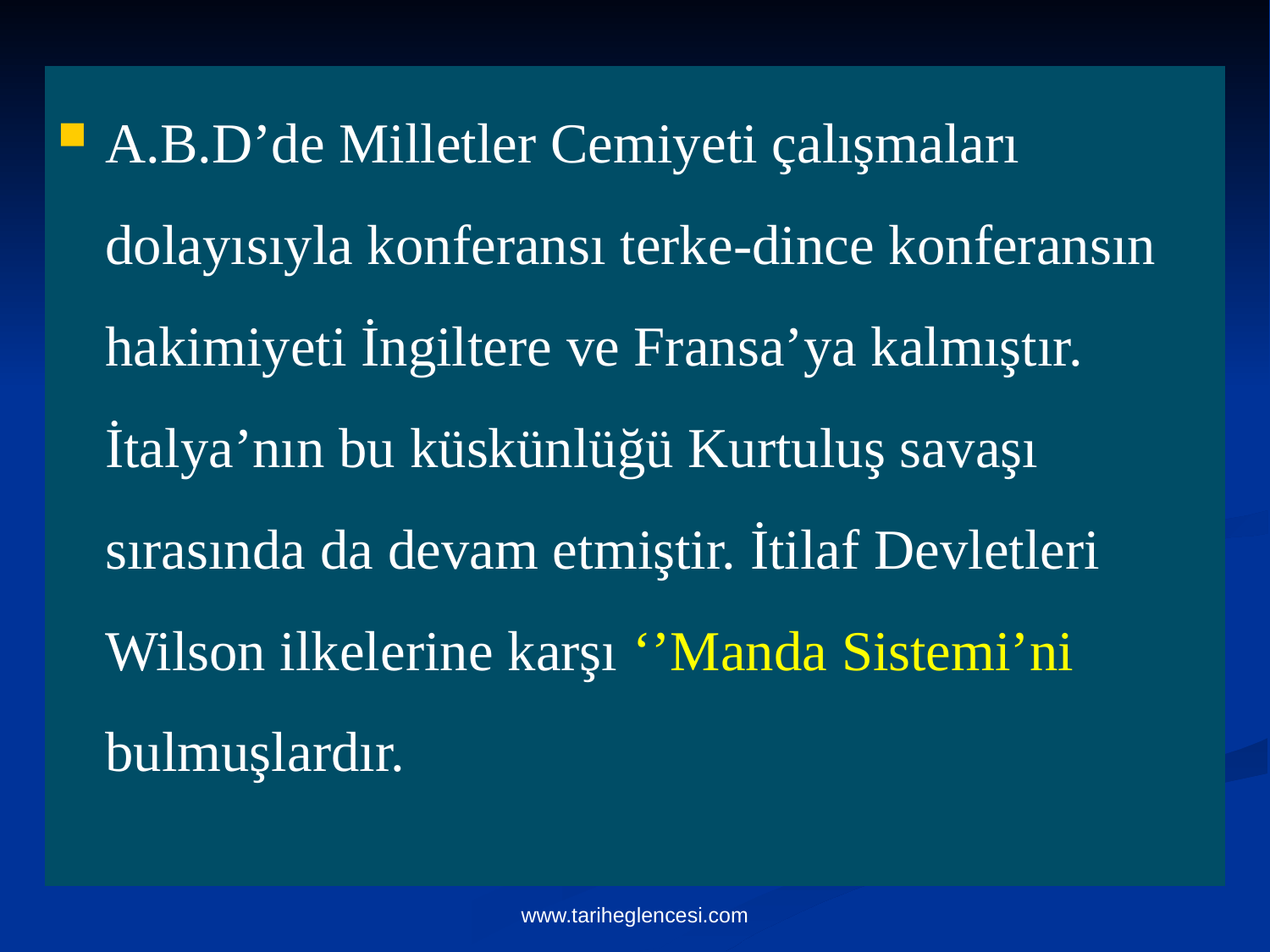

A.B.D’de Milletler Cemiyeti çalışmaları dolayısıyla konferansı terke-dince konferansın hakimiyeti İngiltere ve Fransa’ya kalmıştır. İtalya’nın bu küskünlüğü Kurtuluş savaşı sırasında da devam etmiştir. İtilaf Devletleri Wilson ilkelerine karşı ‘’Manda Sistemi’ni bulmuşlardır.
www.tariheglencesi.com